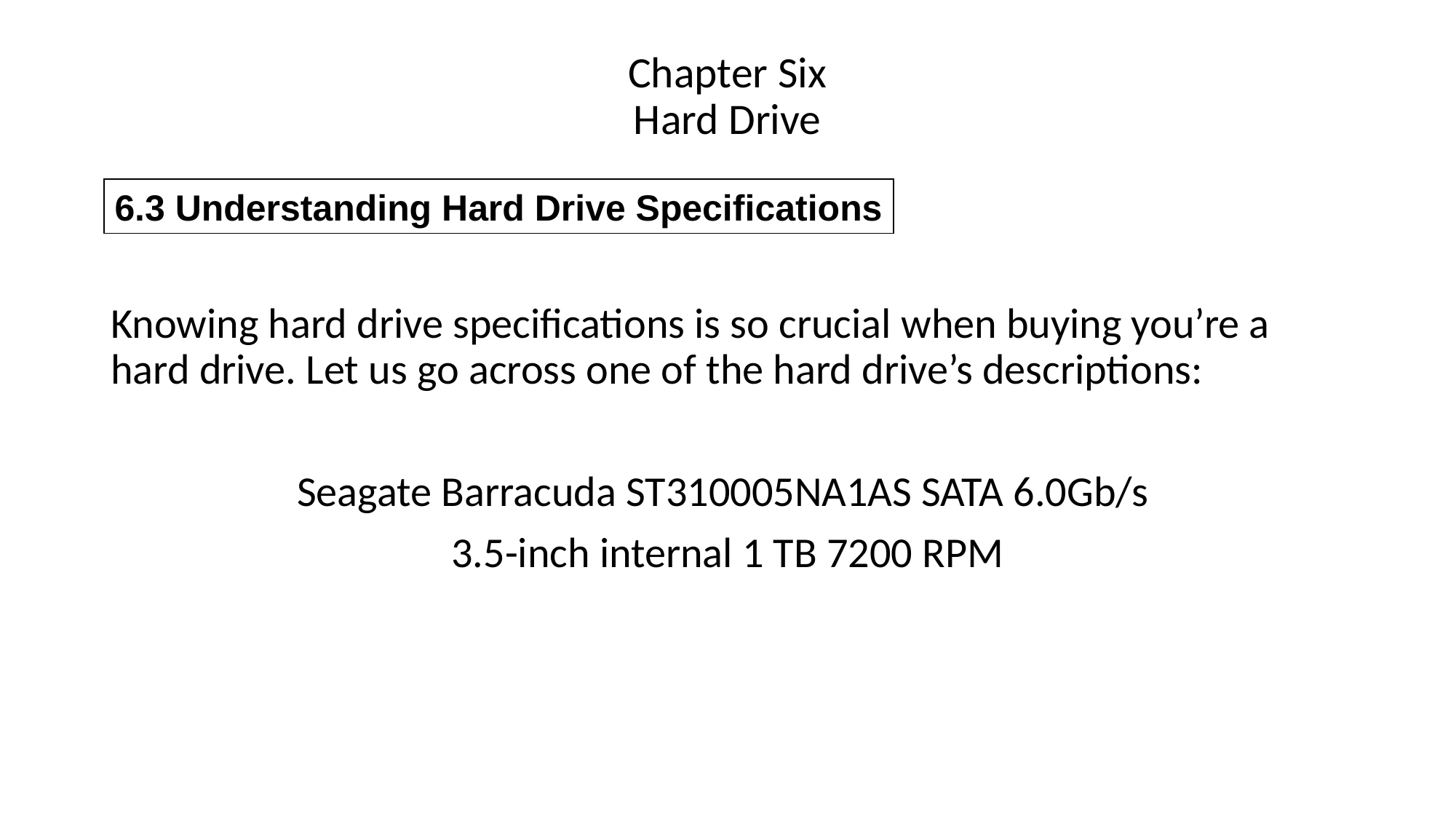

# Chapter Six Hard Drive
6.3 Understanding Hard Drive Specifications
Knowing hard drive specifications is so crucial when buying you’re a hard drive. Let us go across one of the hard drive’s descriptions:

Seagate Barracuda ST310005NA1AS SATA 6.0Gb/s
3.5-inch internal 1 TB 7200 RPM